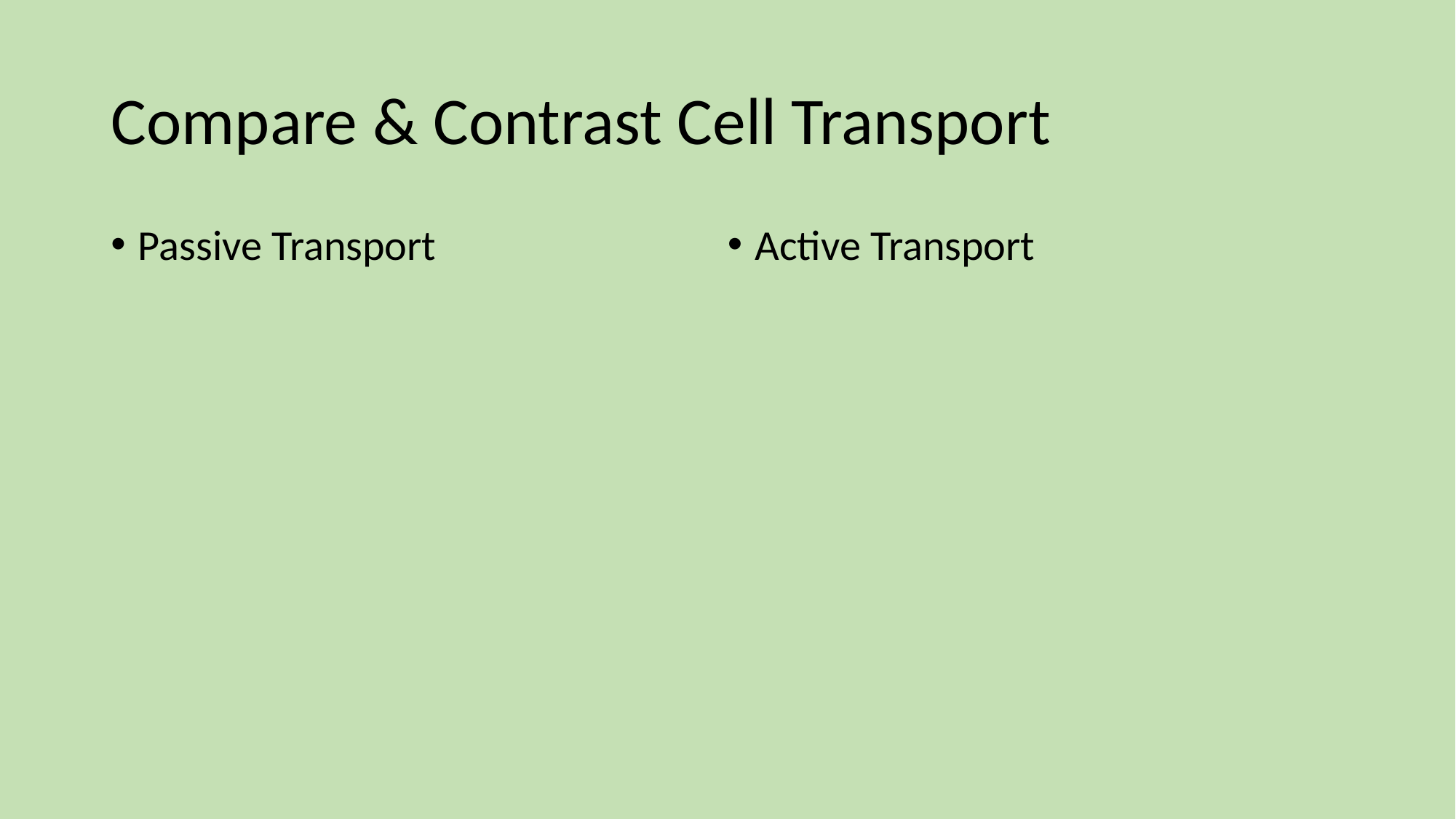

# Compare & Contrast Cell Transport
Passive Transport

Active Transport